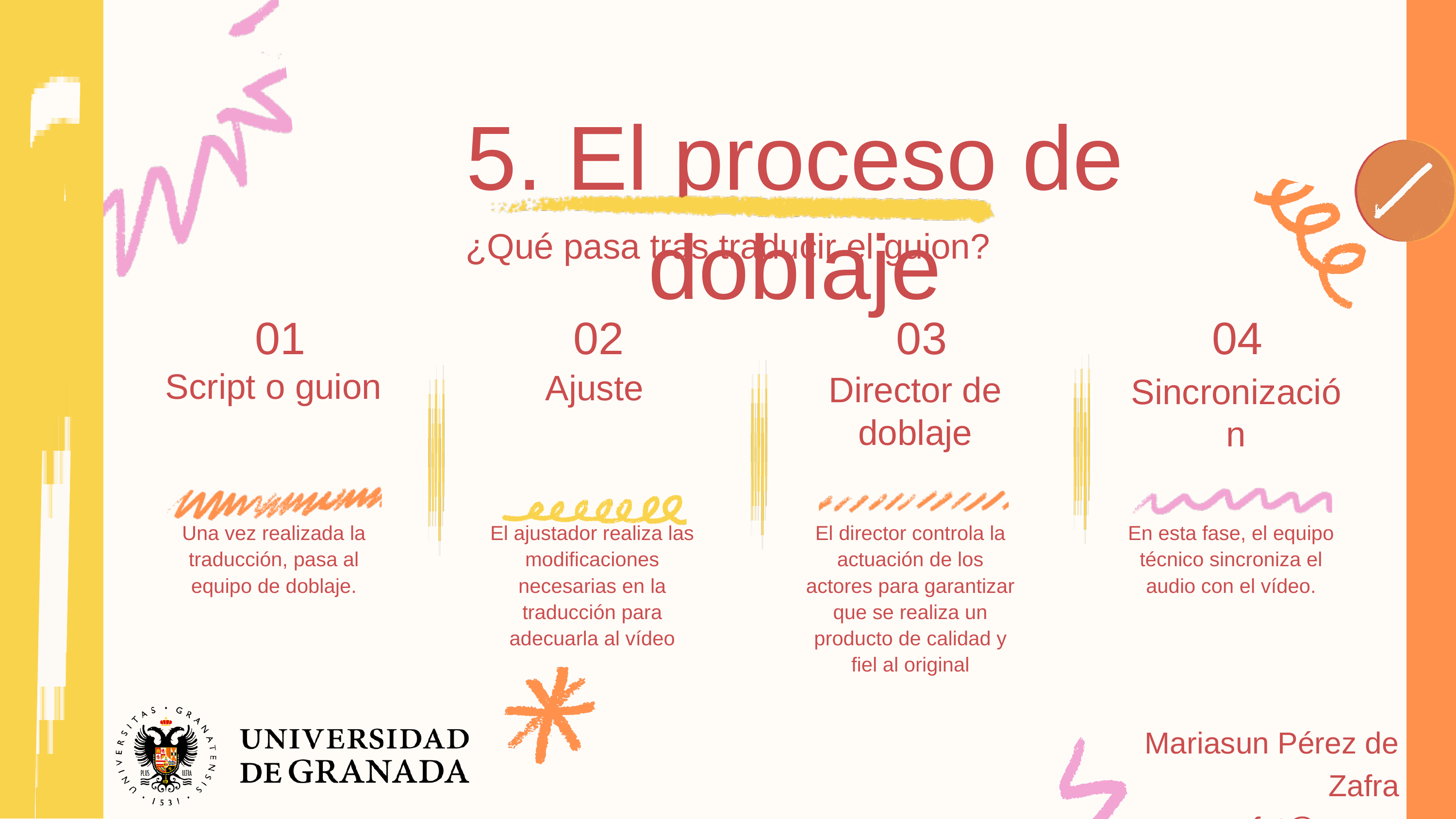

5. El proceso de doblaje

¿Qué pasa tras traducir el guion?
01
02
03
04
Script o guion
Ajuste
Director de doblaje
Sincronización

Una vez realizada la traducción, pasa al equipo de doblaje.
El ajustador realiza las modificaciones necesarias en la traducción para adecuarla al vídeo
El director controla la actuación de los actores para garantizar que se realiza un producto de calidad y fiel al original
En esta fase, el equipo técnico sincroniza el audio con el vídeo.

Mariasun Pérez de Zafra
arrufat@ugr.es